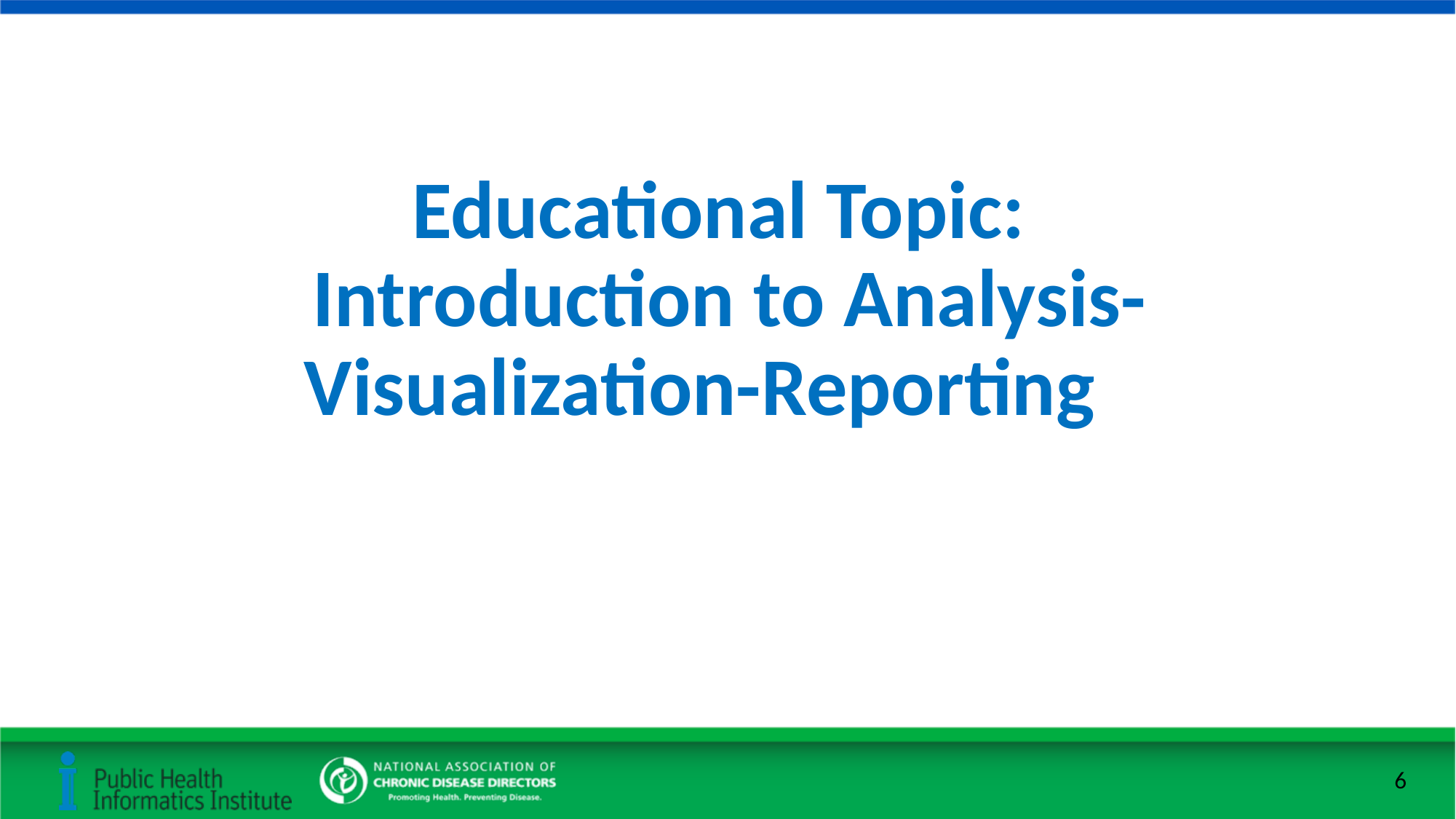

# Educational Topic:
Introduction to Analysis-Visualization-Reporting
6